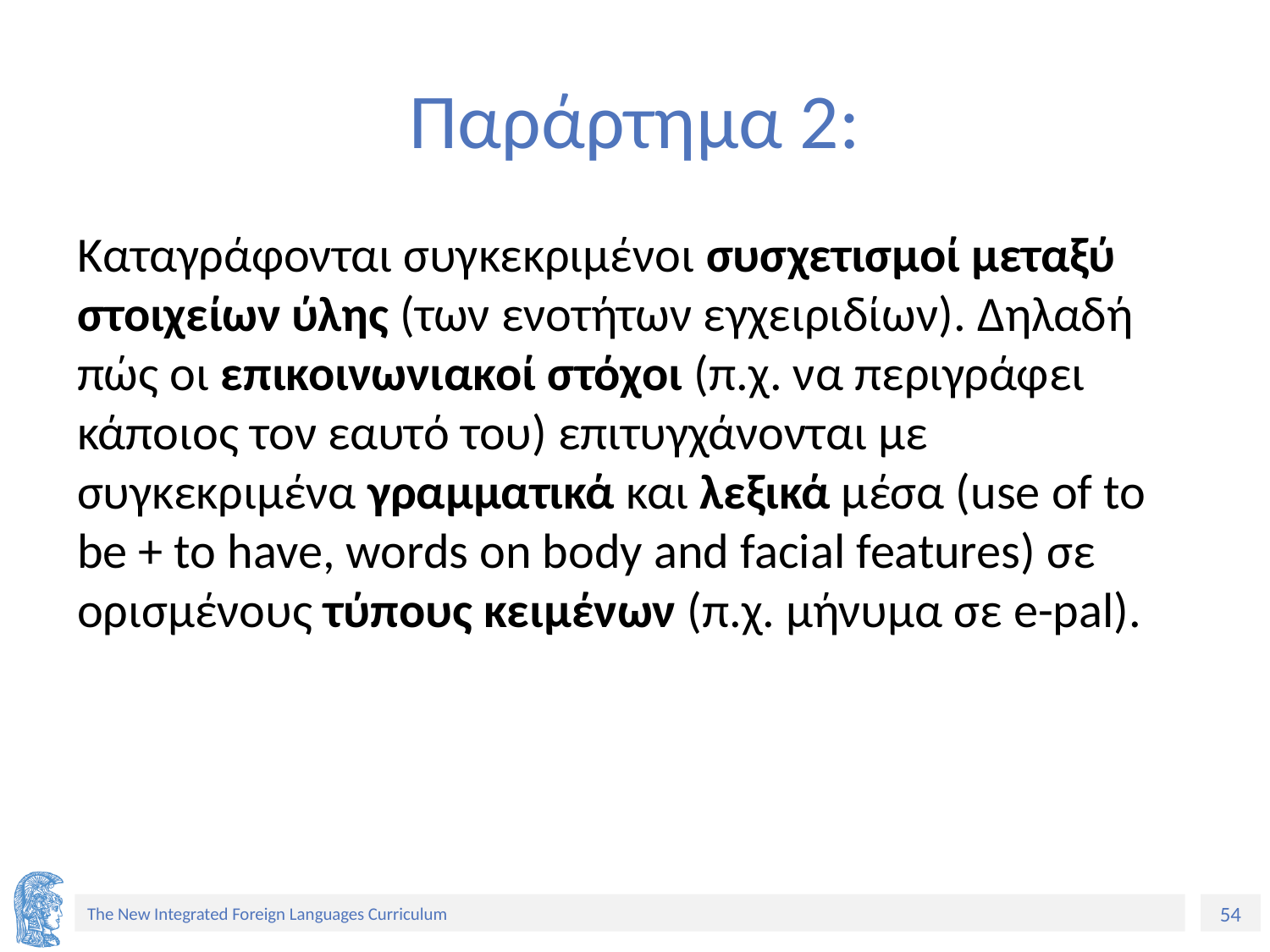

# Παράρτημα 2:
Καταγράφονται συγκεκριμένοι συσχετισμοί μεταξύ στοιχείων ύλης (των ενοτήτων εγχειριδίων). Δηλαδή πώς οι επικοινωνιακοί στόχοι (π.χ. να περιγράφει κάποιος τον εαυτό του) επιτυγχάνονται με συγκεκριμένα γραμματικά και λεξικά μέσα (use of to be + to have, words on body and facial features) σε ορισμένους τύπους κειμένων (π.χ. μήνυμα σε e-pal).